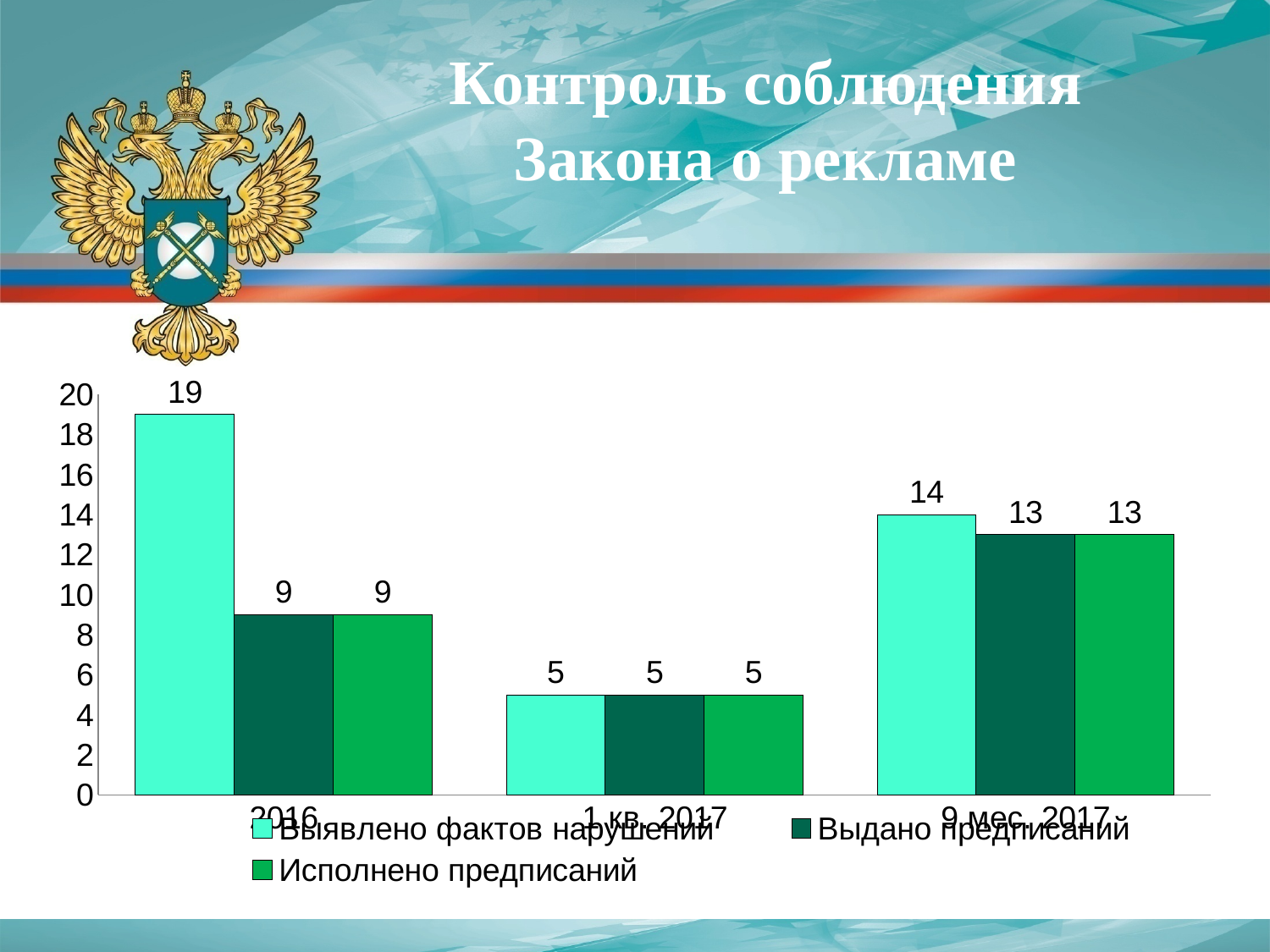

# Контроль соблюдения Закона о рекламе

### Chart

| Category | Выявлено фактов нарушений | Выдано предписаний | Исполнено предписаний |
|---|---|---|---|
| 2016 | 19.0 | 9.0 | 9.0 |
| 1 кв. 2017 | 5.0 | 5.0 | 5.0 |
| 9 мес. 2017 | 14.0 | 13.0 | 13.0 |